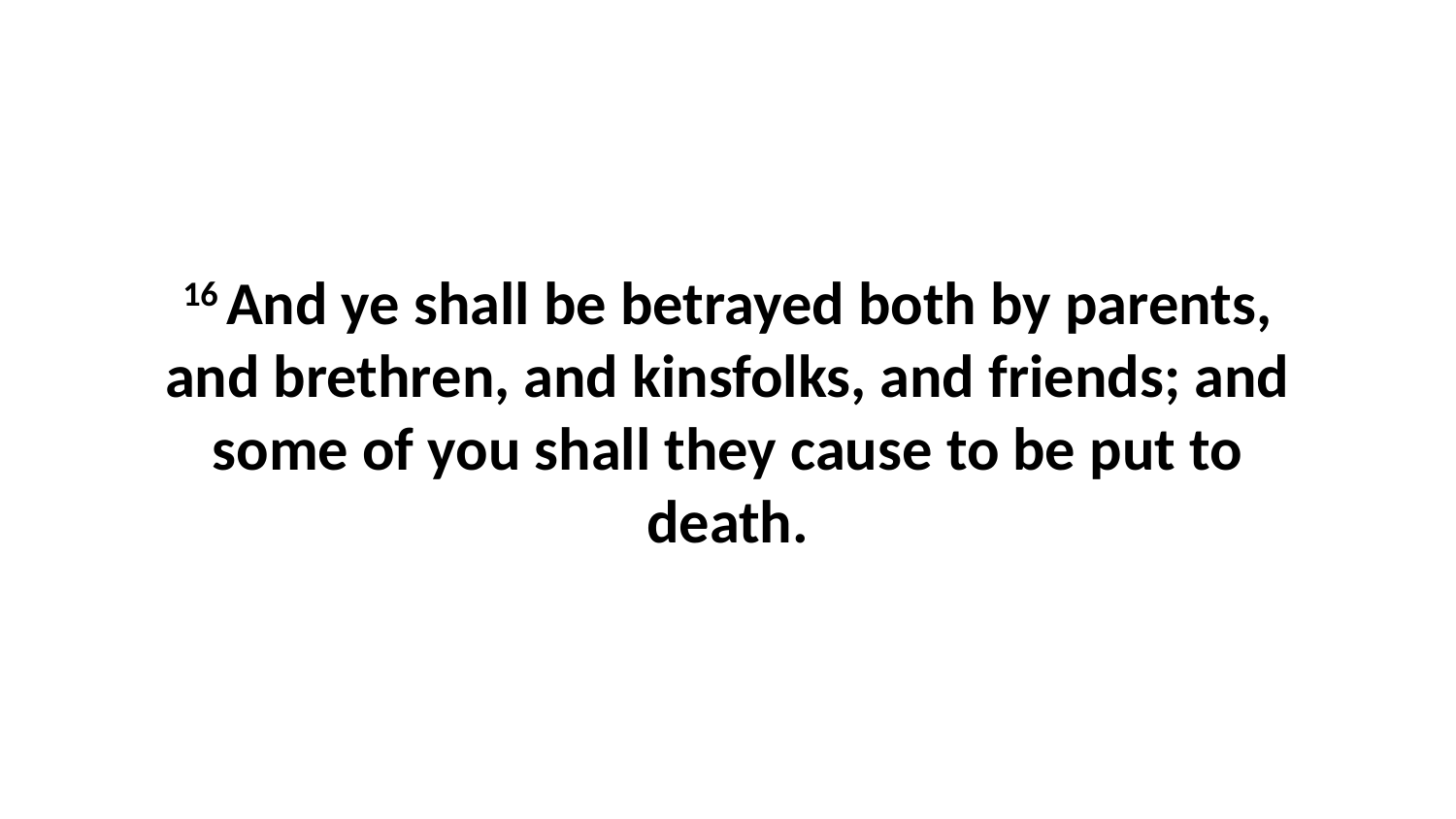

16 And ye shall be betrayed both by parents, and brethren, and kinsfolks, and friends; and some of you shall they cause to be put to death.